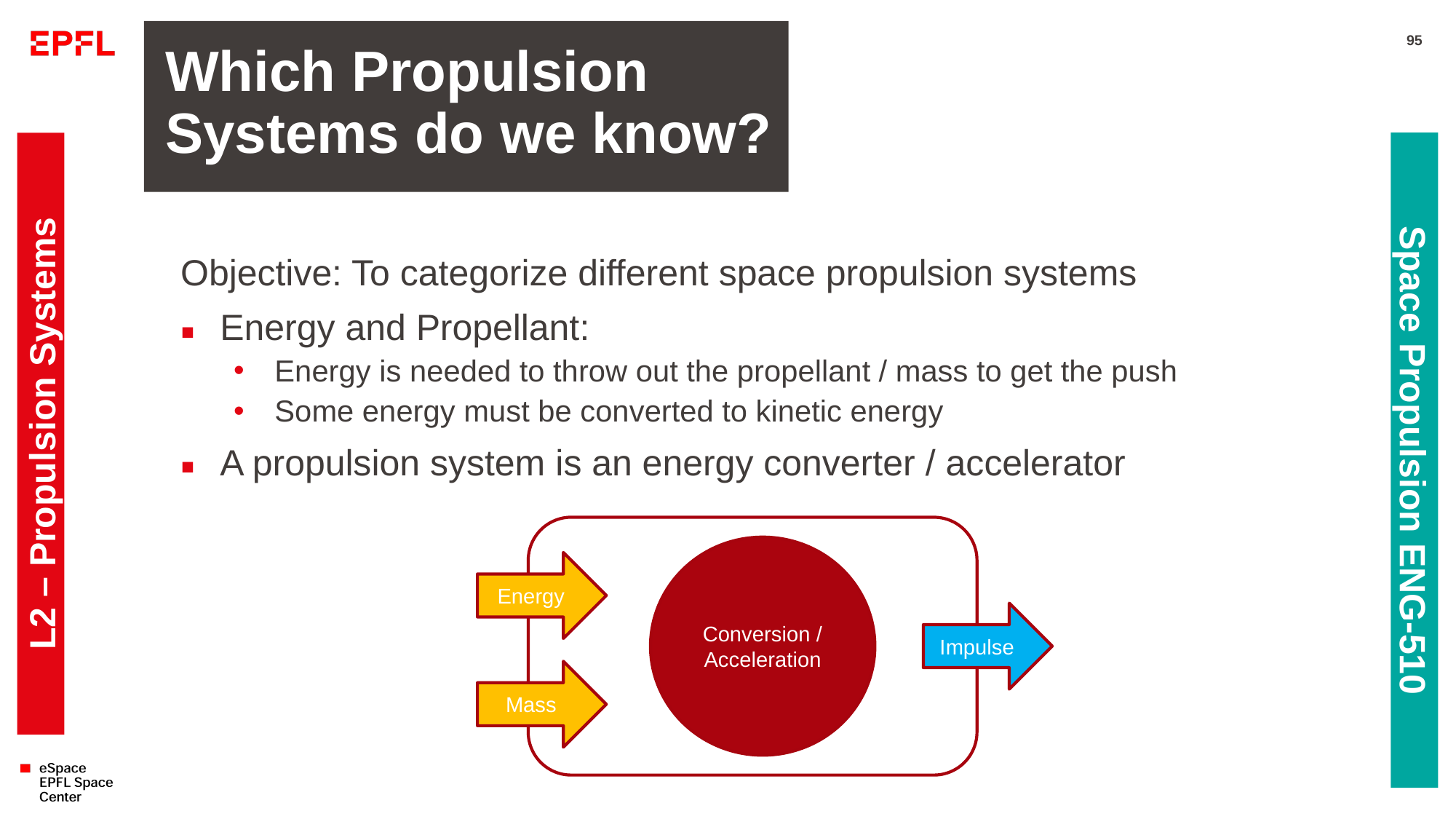

# Which Propulsion Systems do we know?
95
Objective: To categorize different space propulsion systems
Energy and Propellant:
Energy is needed to throw out the propellant / mass to get the push
Some energy must be converted to kinetic energy
A propulsion system is an energy converter / accelerator
L2 – Propulsion Systems
Space Propulsion ENG-510

Conversion /
Acceleration
Energy
Impulse
Mass